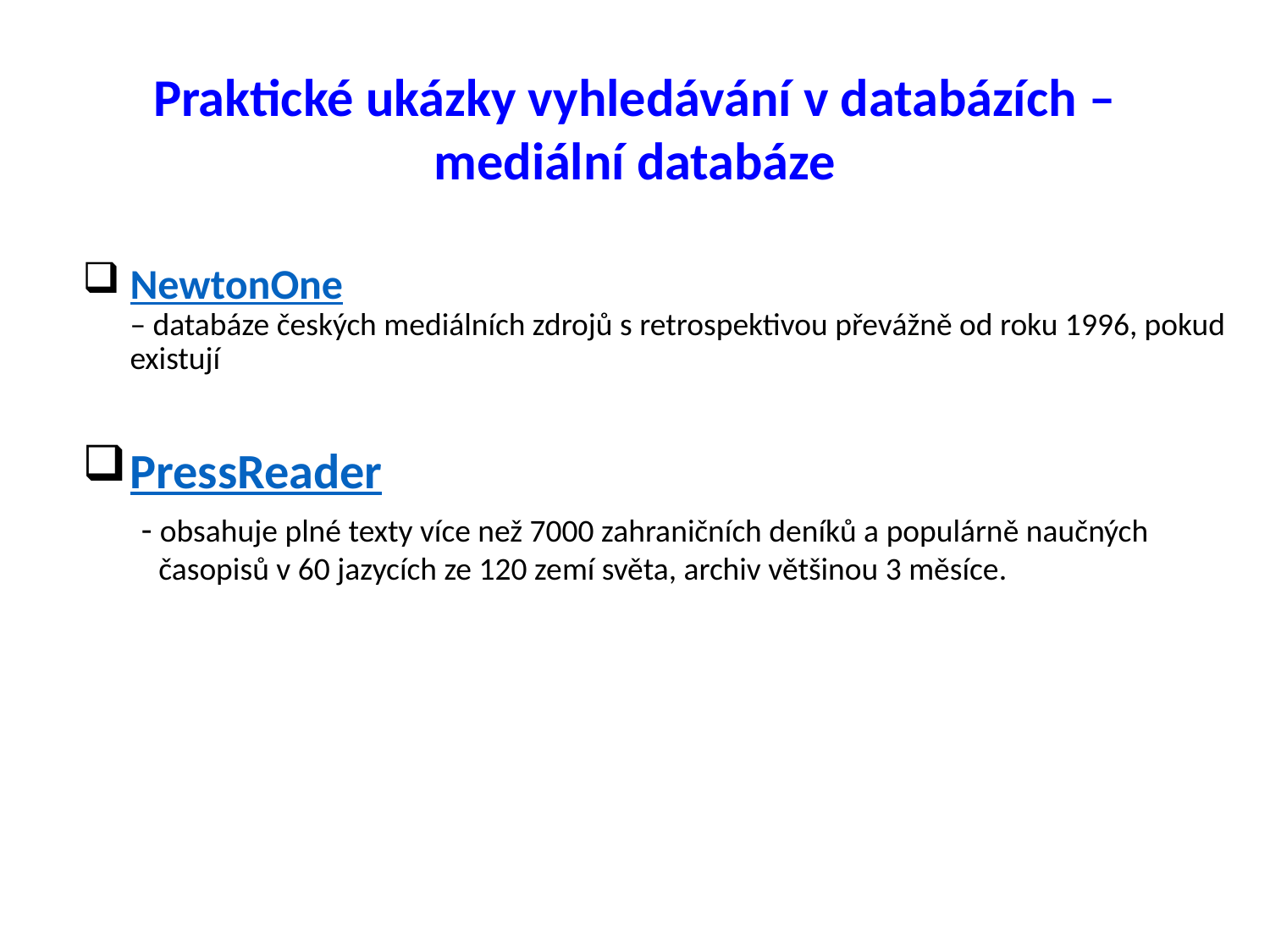

Praktické ukázky vyhledávání v databázích –  mediální databáze
NewtonOne
– databáze českých mediálních zdrojů s retrospektivou převážně od roku 1996, pokud existují

PressReader
 - obsahuje plné texty více než 7000 zahraničních deníků a populárně naučných
    časopisů v 60 jazycích ze 120 zemí světa, archiv většinou 3 měsíce.